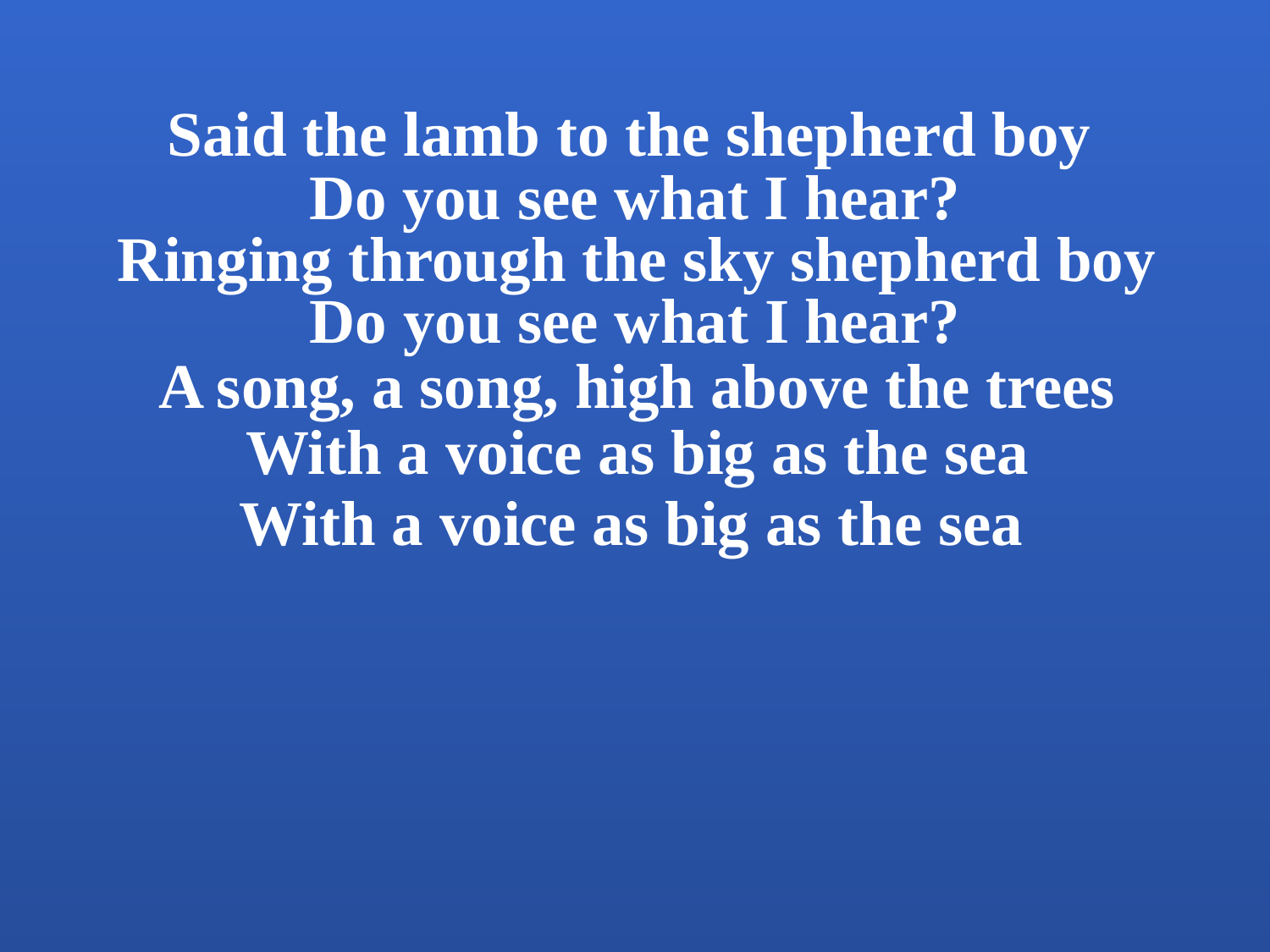

Said the lamb to the shepherd boy
Do you see what I hear?
Ringing through the sky shepherd boy
Do you see what I hear?
A song, a song, high above the trees
With a voice as big as the sea
With a voice as big as the sea